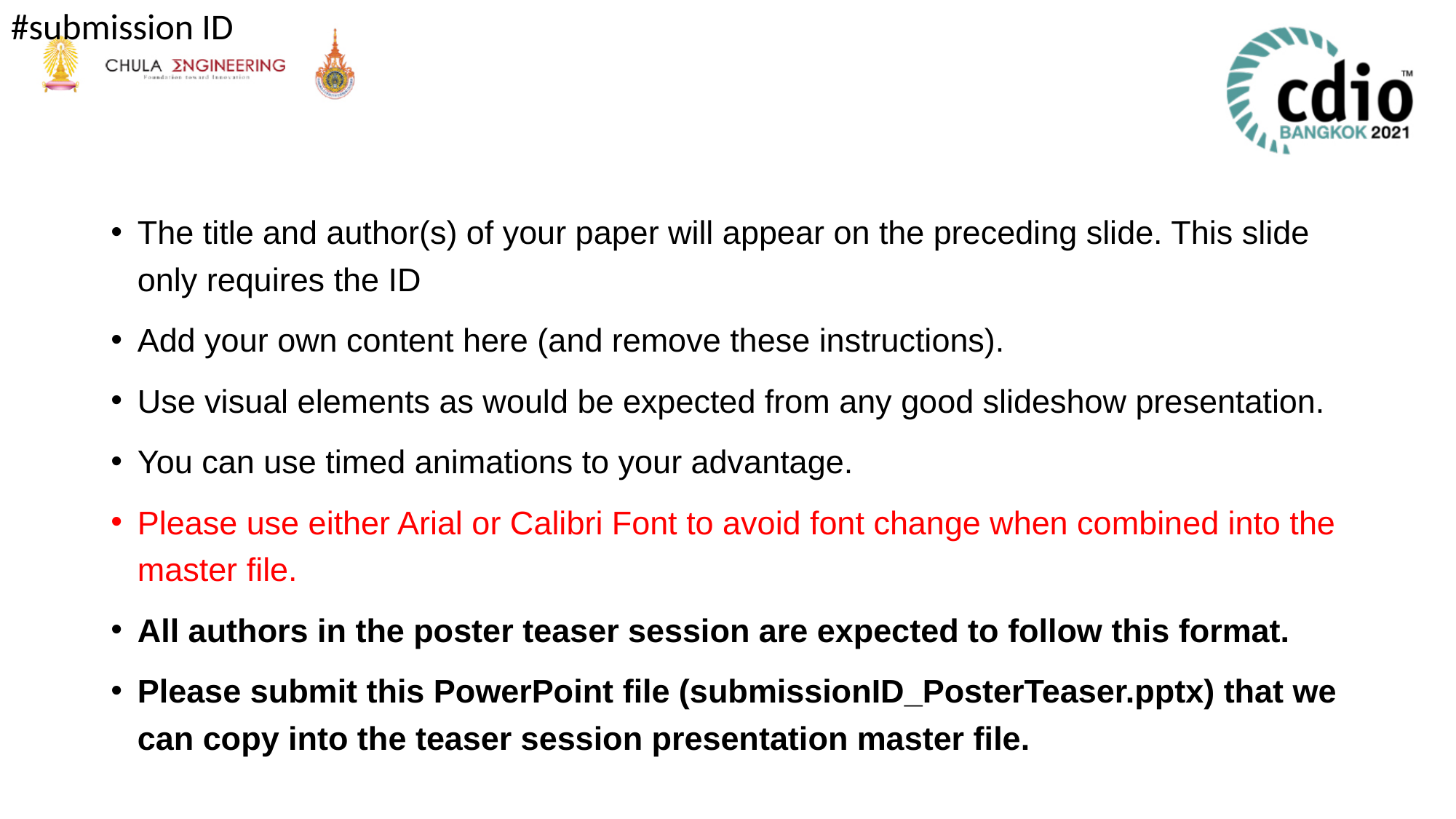

#submission ID
The title and author(s) of your paper will appear on the preceding slide. This slide only requires the ID
Add your own content here (and remove these instructions).
Use visual elements as would be expected from any good slideshow presentation.
You can use timed animations to your advantage.
Please use either Arial or Calibri Font to avoid font change when combined into the master file.
All authors in the poster teaser session are expected to follow this format.
Please submit this PowerPoint file (submissionID_PosterTeaser.pptx) that we can copy into the teaser session presentation master file.